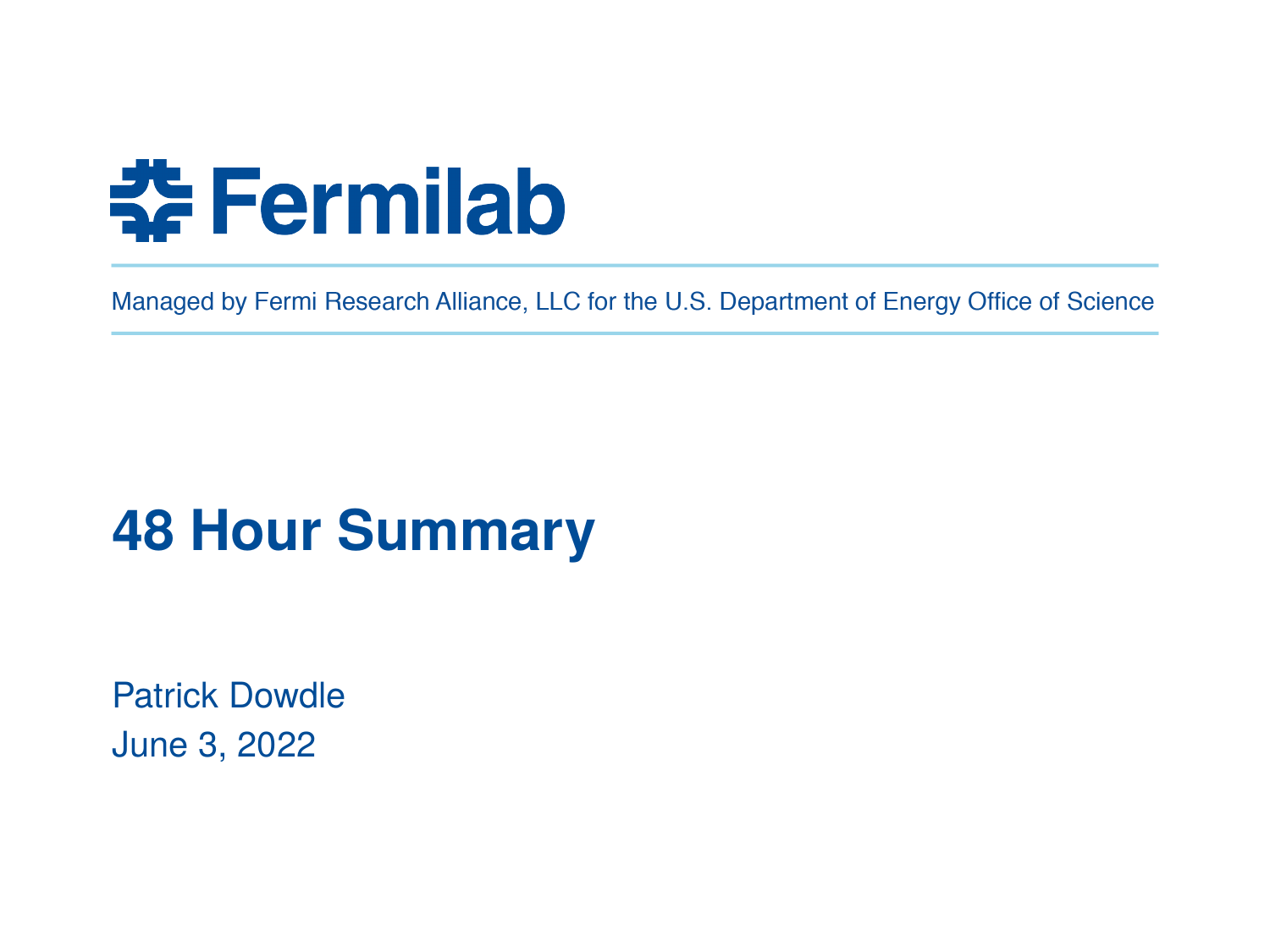

# 48 Hour Summary
Patrick Dowdle
June 3, 2022